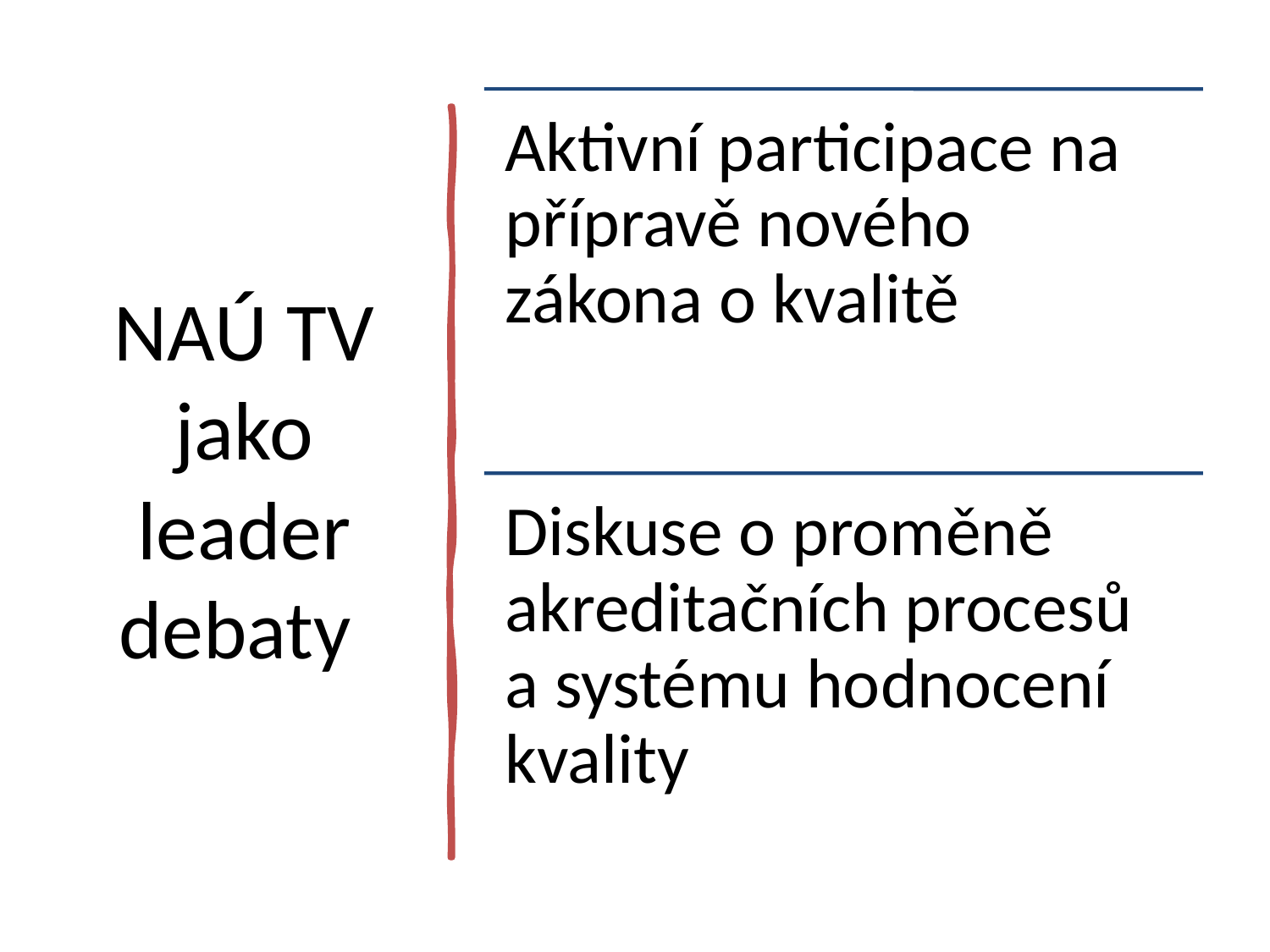

Aktivní participace na přípravě nového zákona o kvalitě
Diskuse o proměně akreditačních procesů a systému hodnocení kvality
# NAÚ TV jako leader debaty